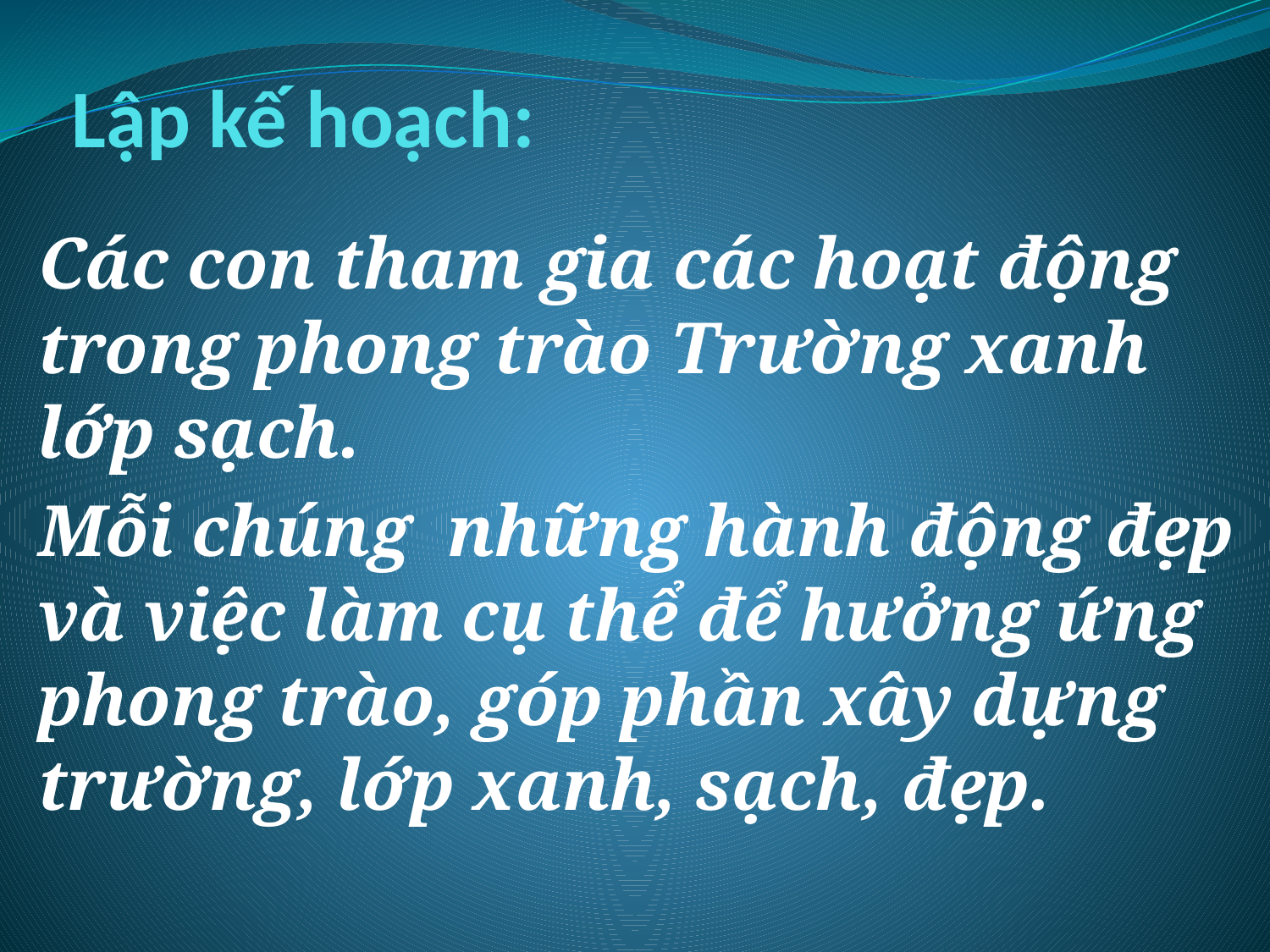

# Lập kế hoạch:
Các con tham gia các hoạt động trong phong trào Trường xanh lớp sạch.
Mỗi chúng  những hành động đẹp và việc làm cụ thể để hưởng ứng phong trào, góp phần xây dựng trường, lớp xanh, sạch, đẹp.